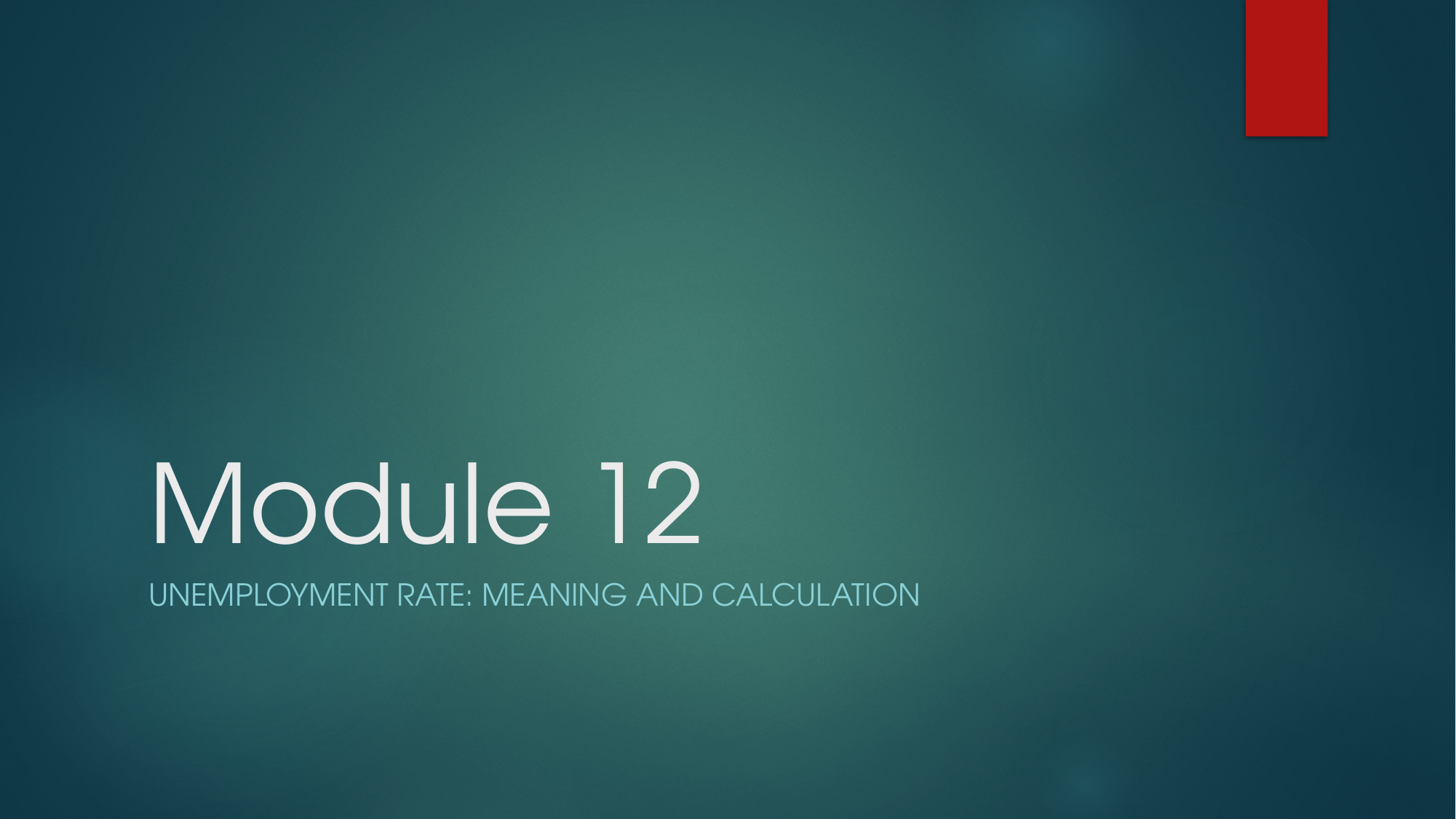

# Module 12
Unemployment rate: Meaning and calculation